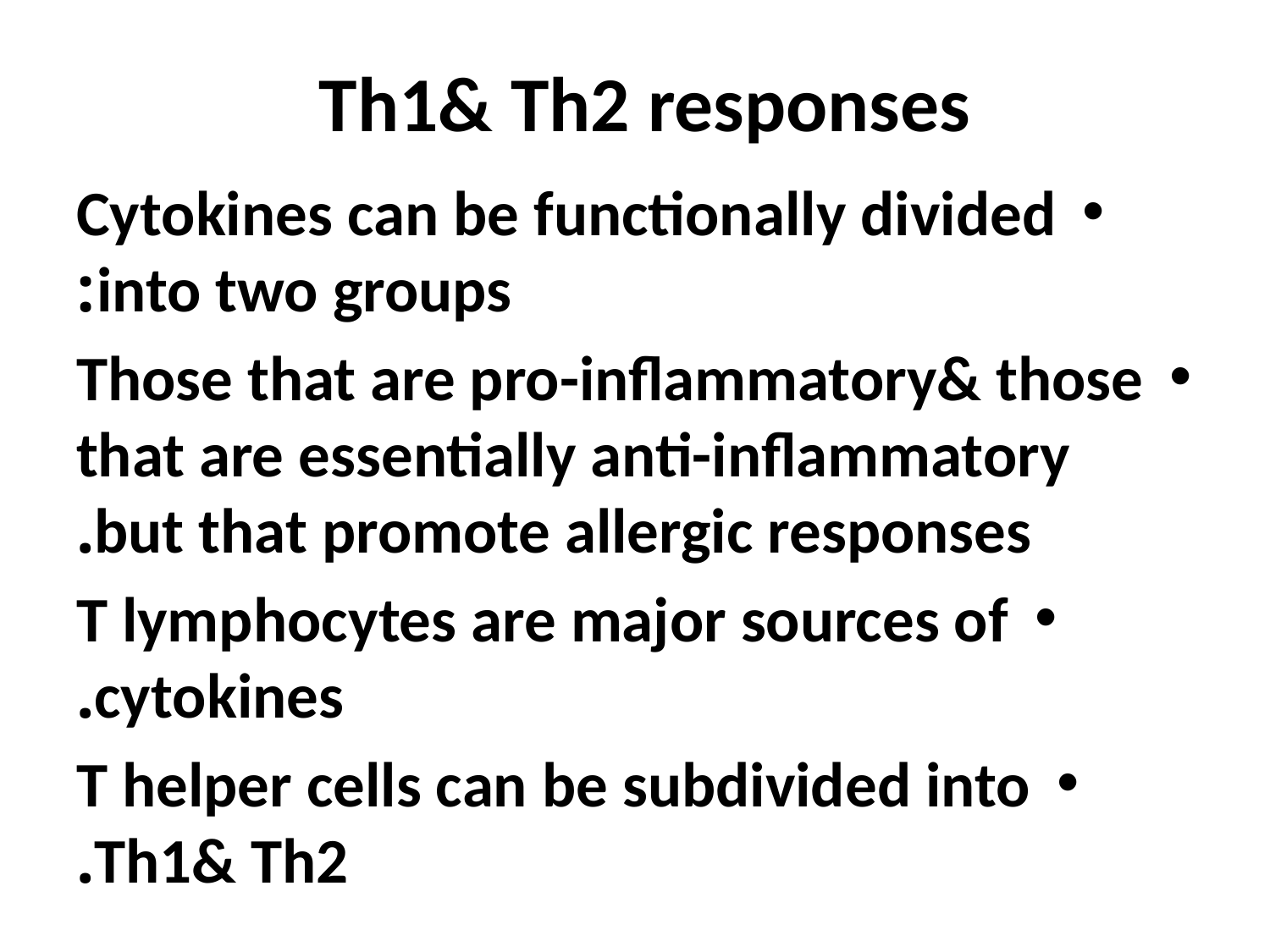

# Th1& Th2 responses
Cytokines can be functionally divided into two groups:
Those that are pro-inflammatory& those that are essentially anti-inflammatory but that promote allergic responses.
T lymphocytes are major sources of cytokines.
T helper cells can be subdivided into Th1& Th2.